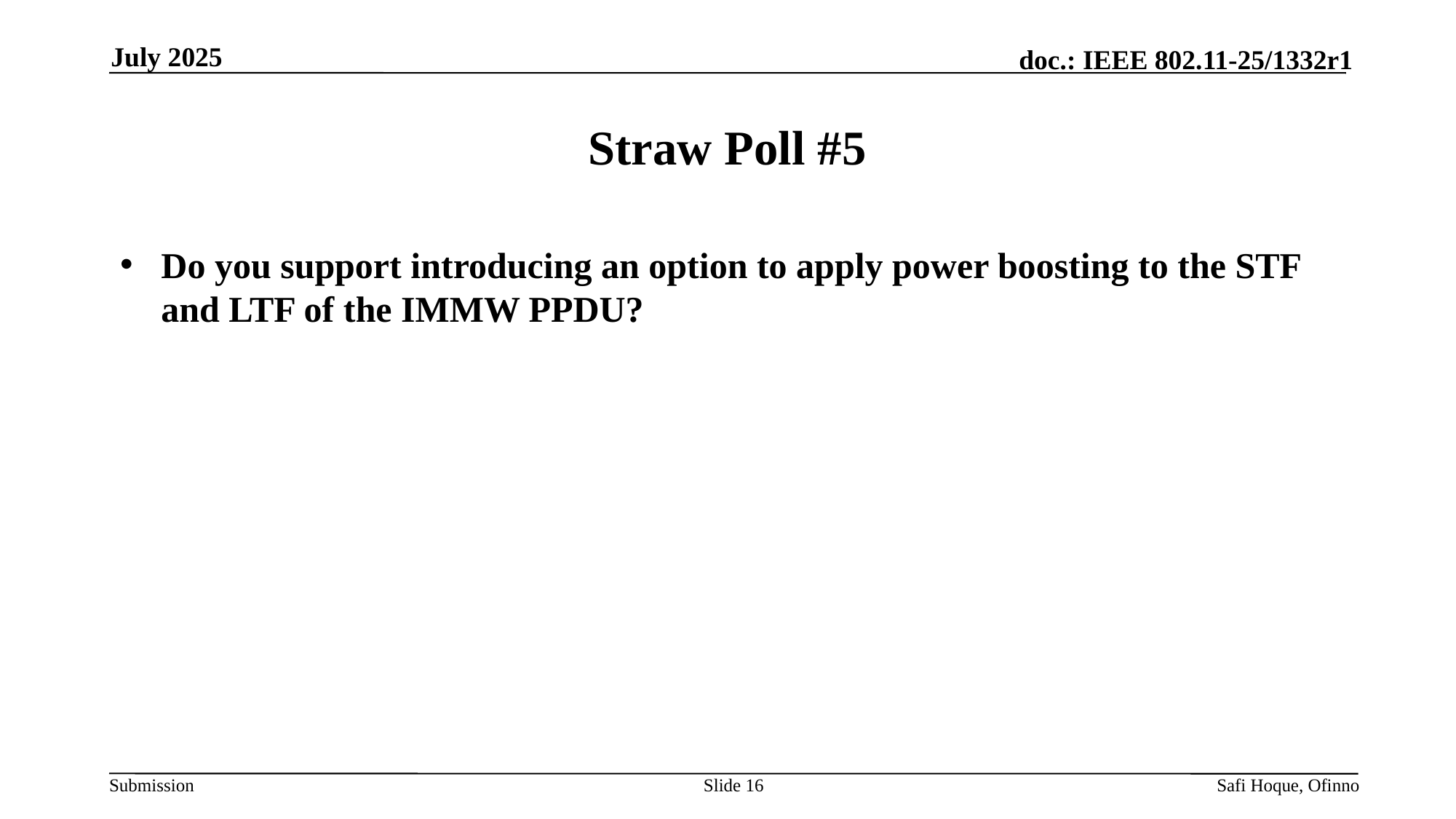

July 2025
# Straw Poll #5
Do you support introducing an option to apply power boosting to the STF and LTF of the IMMW PPDU?
Slide 16
Safi Hoque, Ofinno